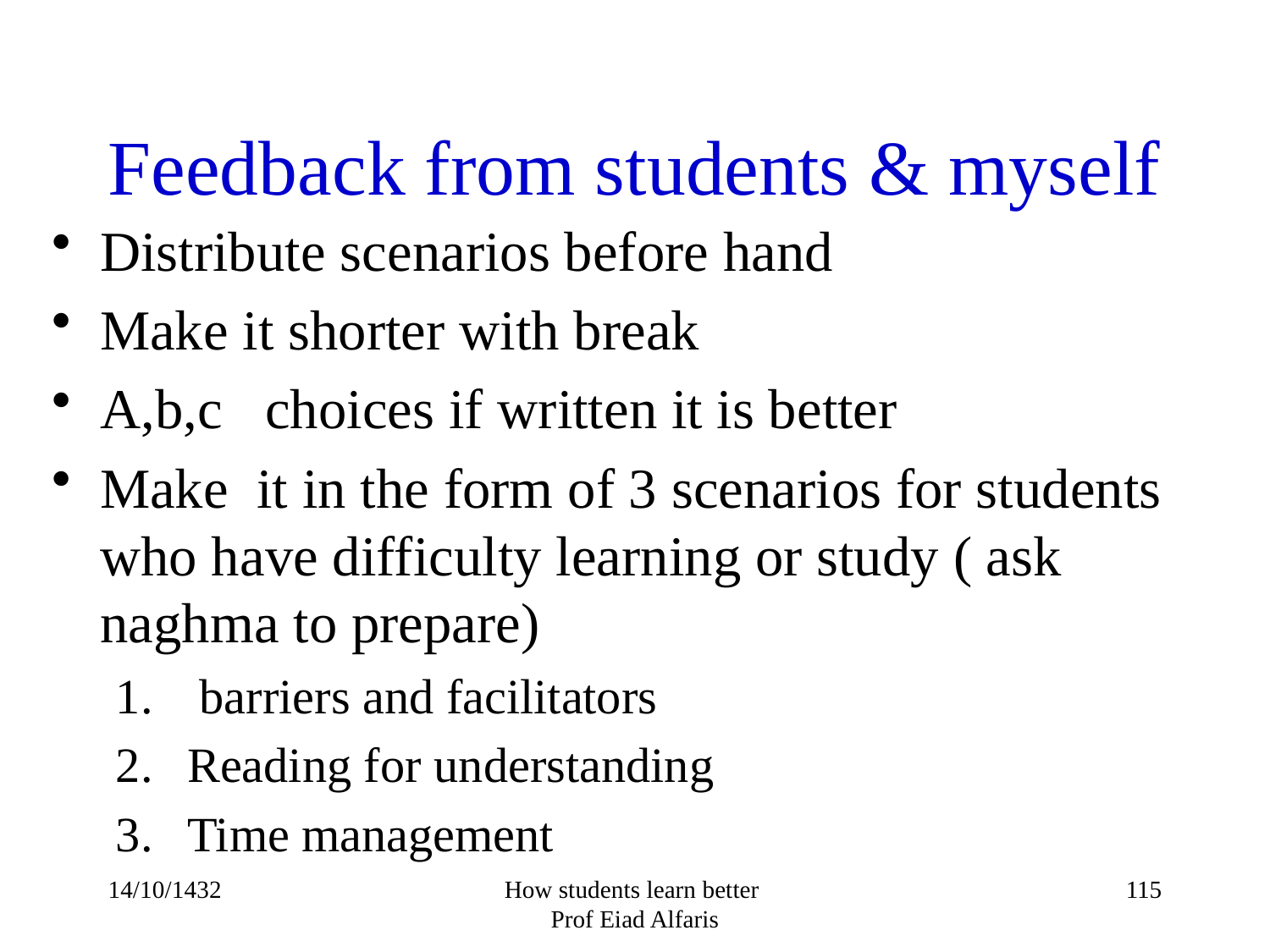

# Feedback from students & myself
Distribute scenarios before hand
Make it shorter with break
A,b,c   choices if written it is better
Make  it in the form of 3 scenarios for students who have difficulty learning or study ( ask naghma to prepare)
 barriers and facilitators
Reading for understanding
Time management

14/10/1432
How students learn better
Prof Eiad Alfaris
115